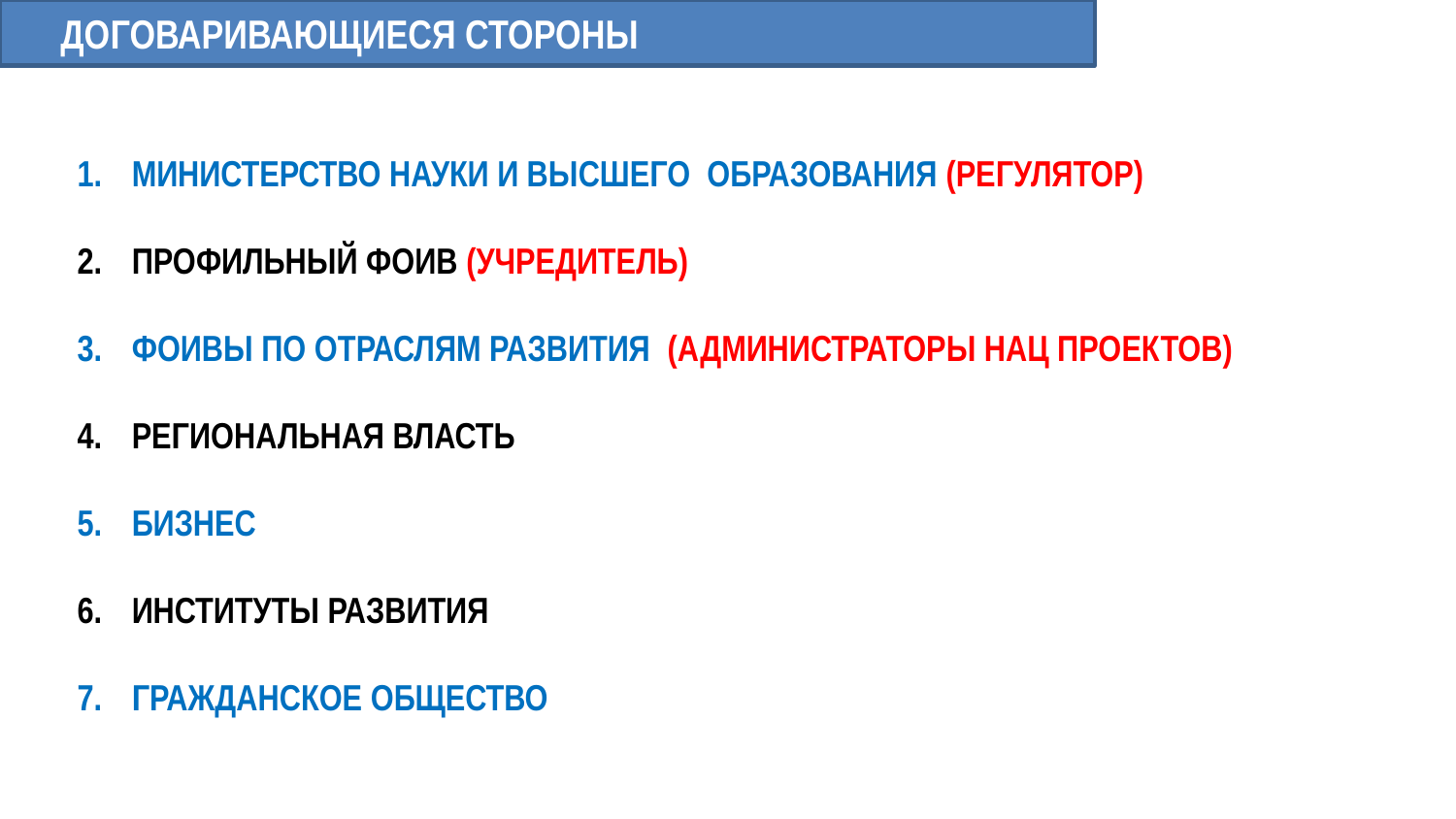

ДОГОВАРИВАЮЩИЕСЯ СТОРОНЫ
МИНИСТЕРСТВО НАУКИ И ВЫСШЕГО  ОБРАЗОВАНИЯ (РЕГУЛЯТОР)
ПРОФИЛЬНЫЙ ФОИВ (УЧРЕДИТЕЛЬ)
ФОИВЫ ПО ОТРАСЛЯМ РАЗВИТИЯ  (АДМИНИСТРАТОРЫ НАЦ ПРОЕКТОВ)
РЕГИОНАЛЬНАЯ ВЛАСТЬ
БИЗНЕС
ИНСТИТУТЫ РАЗВИТИЯ
ГРАЖДАНСКОЕ ОБЩЕСТВО